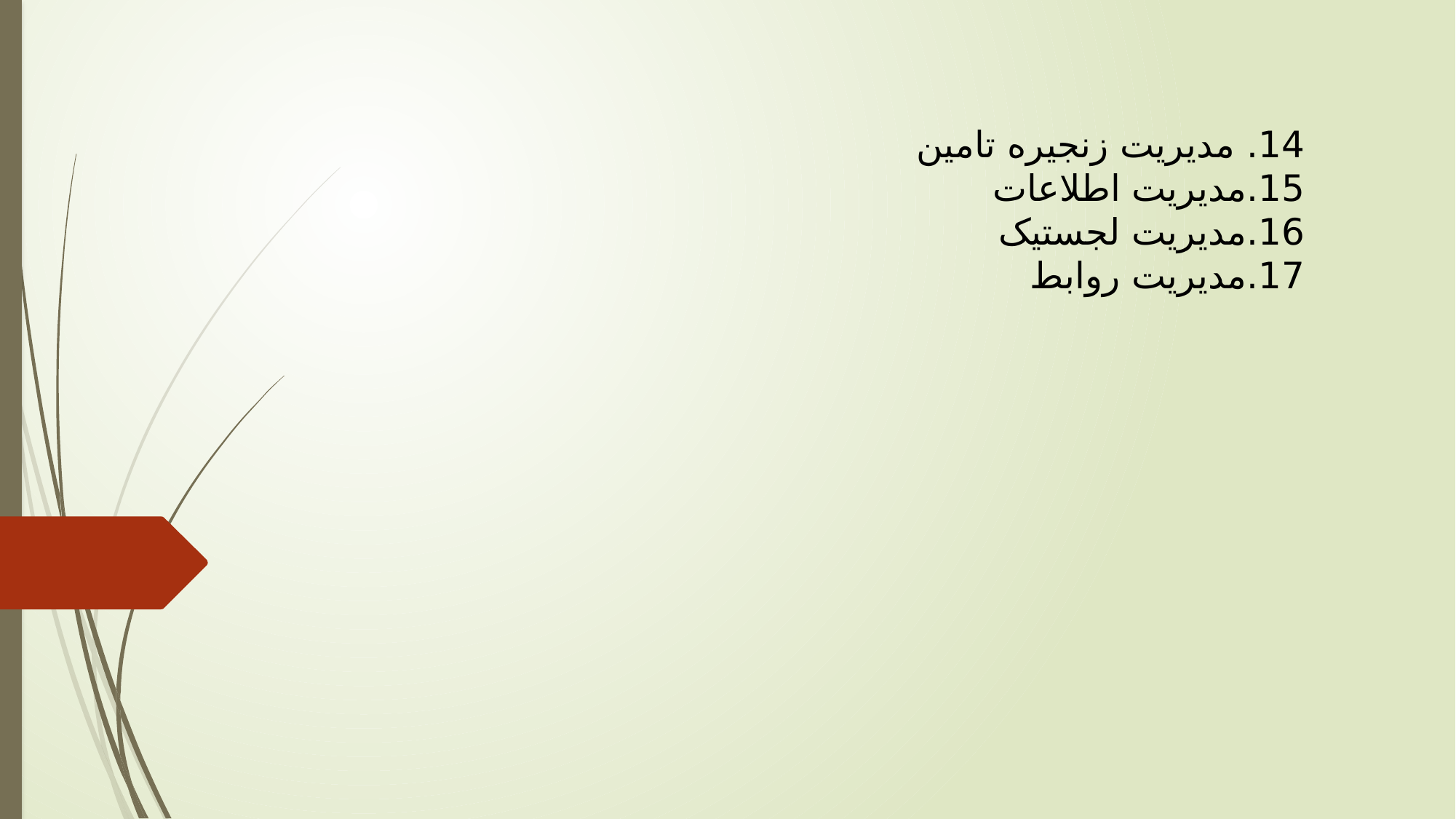

14. مدیریت زنجیره تامین
15.مدیریت اطلاعات
16.مدیریت لجستیک
17.مدیریت روابط